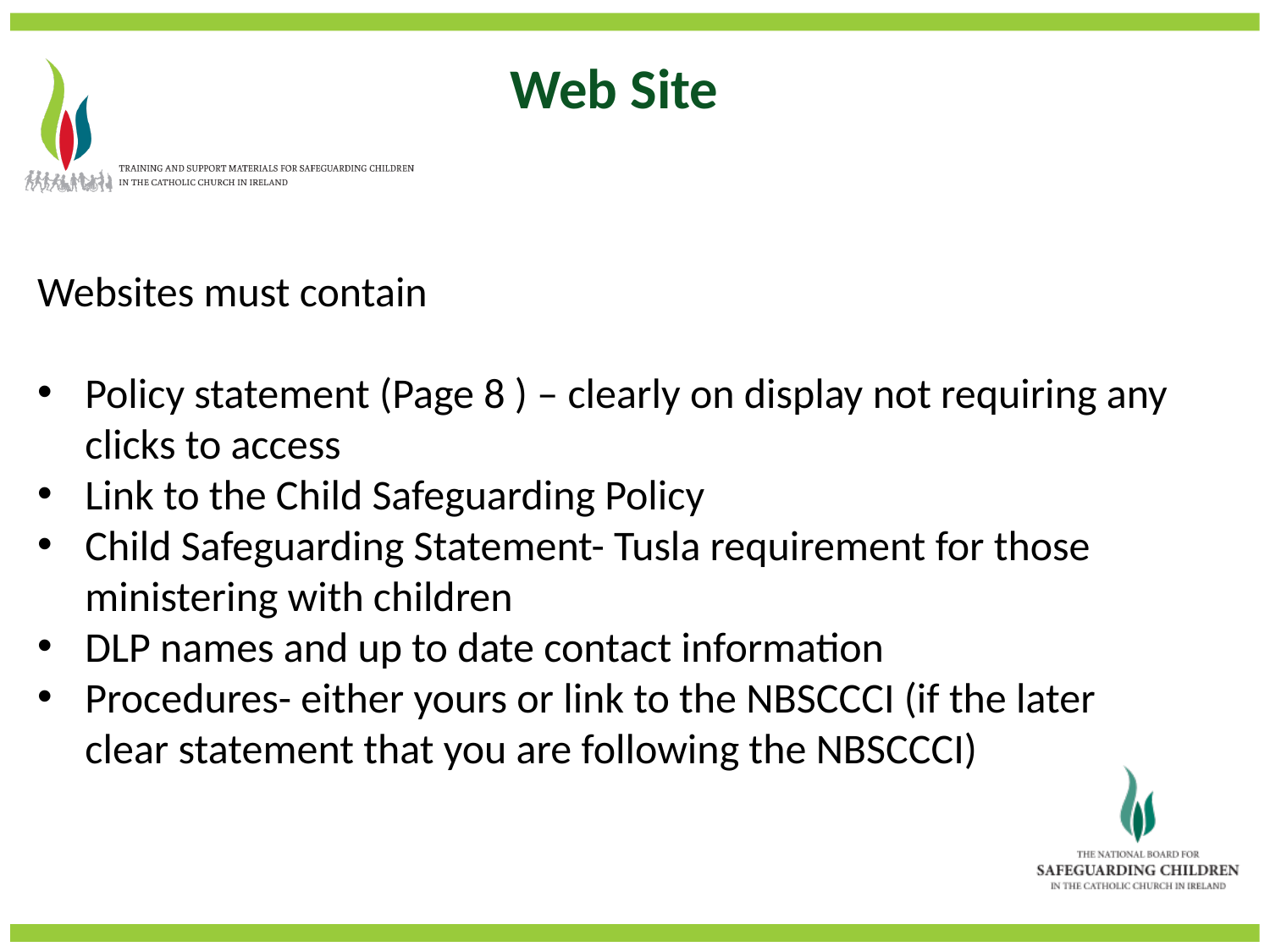

Web Site

Websites must contain

Policy statement (Page 8 ) – clearly on display not requiring any clicks to access
Link to the Child Safeguarding Policy
Child Safeguarding Statement- Tusla requirement for those ministering with children
DLP names and up to date contact information
Procedures- either yours or link to the NBSCCCI (if the later clear statement that you are following the NBSCCCI)